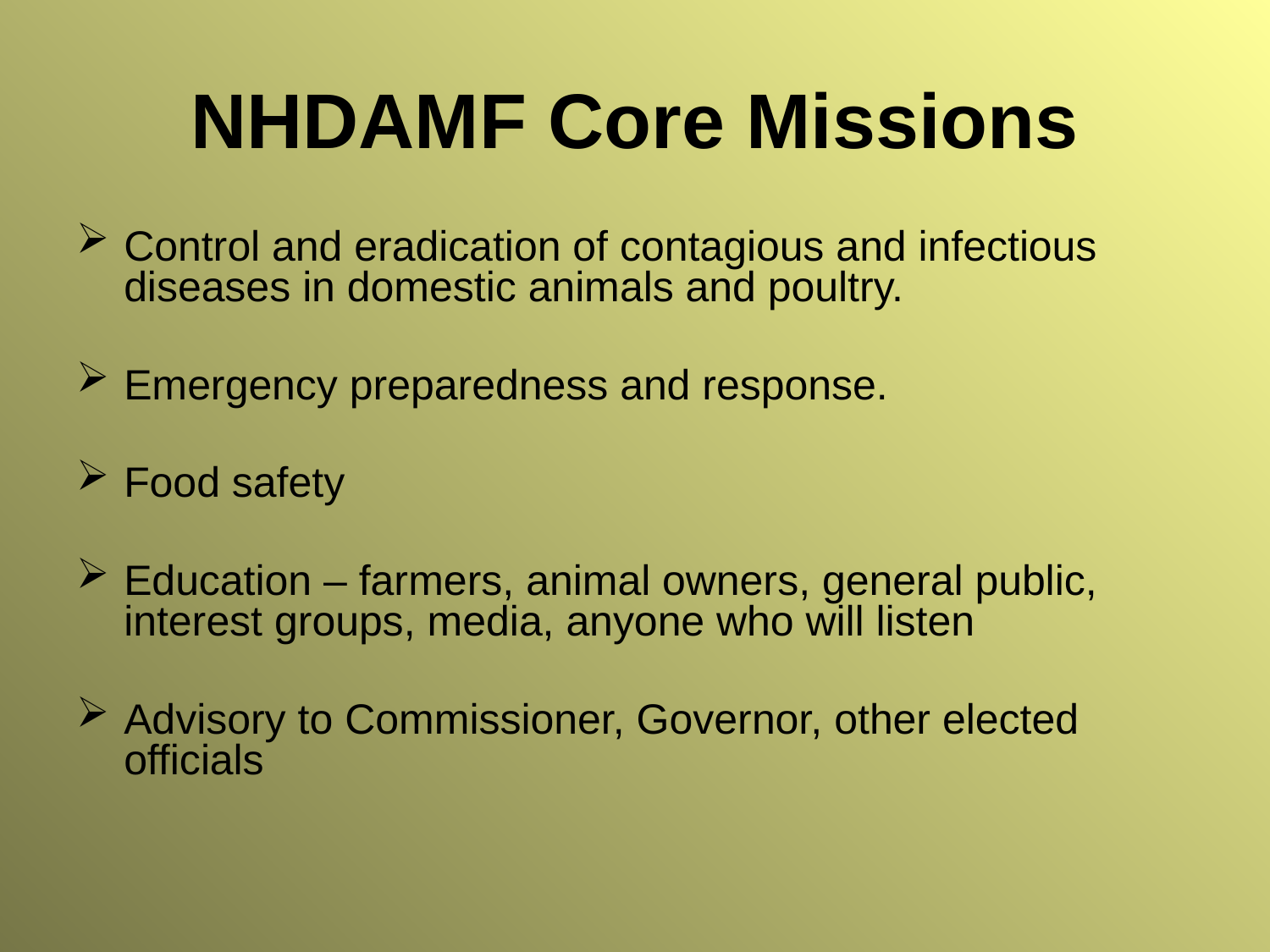

# NHDAMF Core Missions
Control and eradication of contagious and infectious diseases in domestic animals and poultry.

Emergency preparedness and response.

Food safety

Education – farmers, animal owners, general public, interest groups, media, anyone who will listen

Advisory to Commissioner, Governor, other elected officials